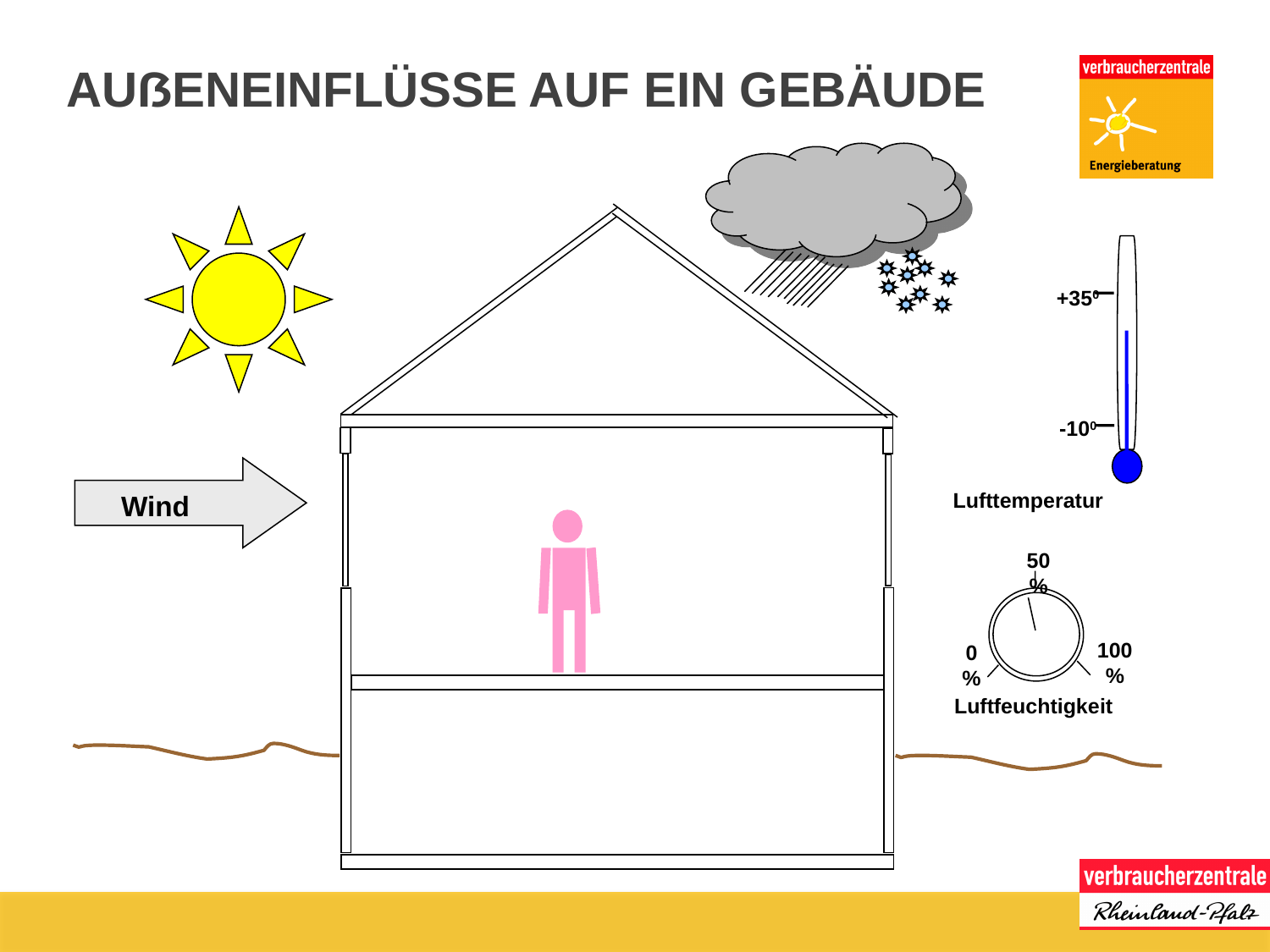

# Außeneinflüsse auf ein Gebäude

+350

-100

Lufttemperatur
Wind

50%

100%
0%

Luftfeuchtigkeit